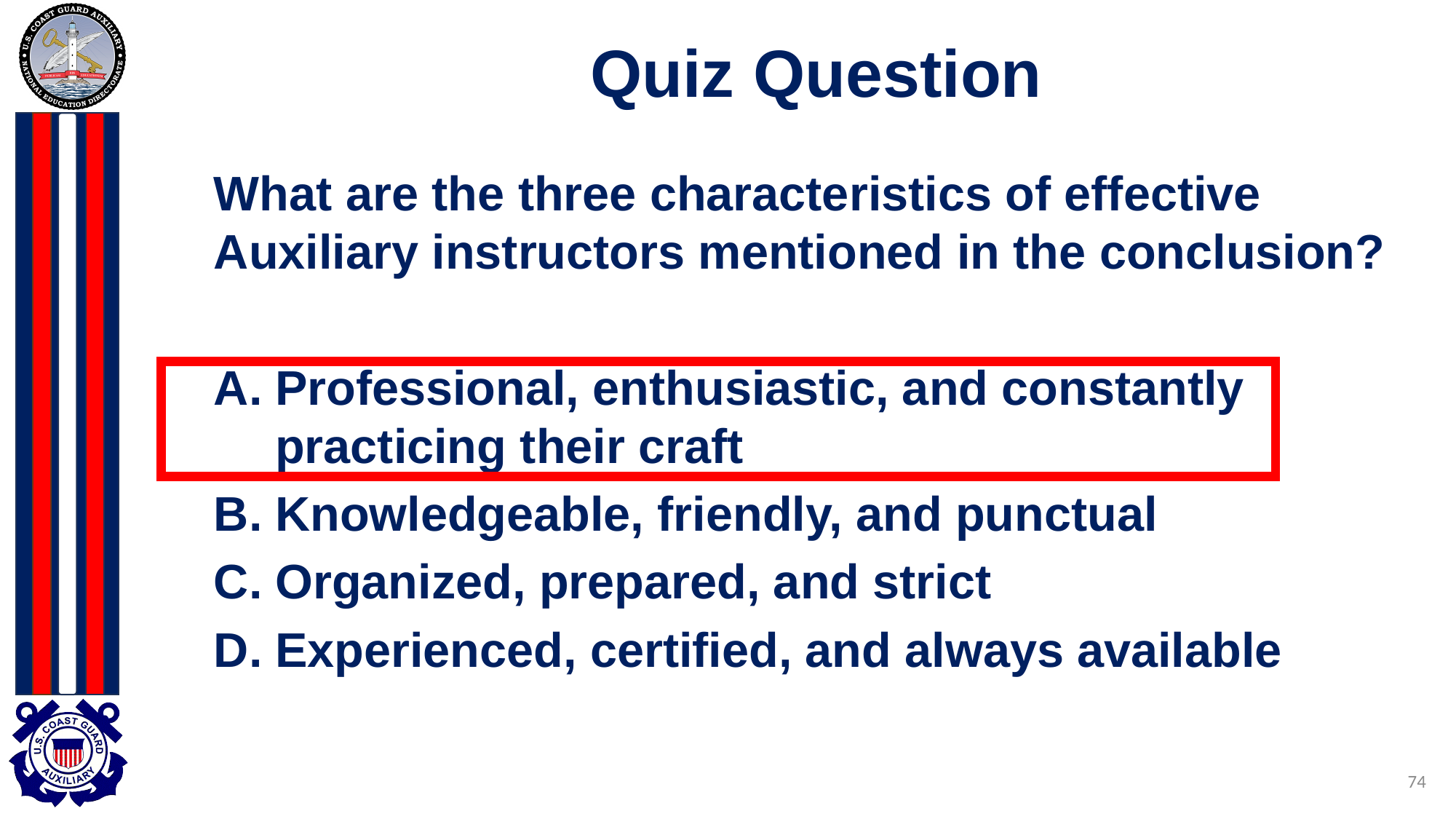

# Quiz Question
What are the three characteristics of effective Auxiliary instructors mentioned in the conclusion?

Professional, enthusiastic, and constantly practicing their craft
Knowledgeable, friendly, and punctual
Organized, prepared, and strict
Experienced, certified, and always available

74